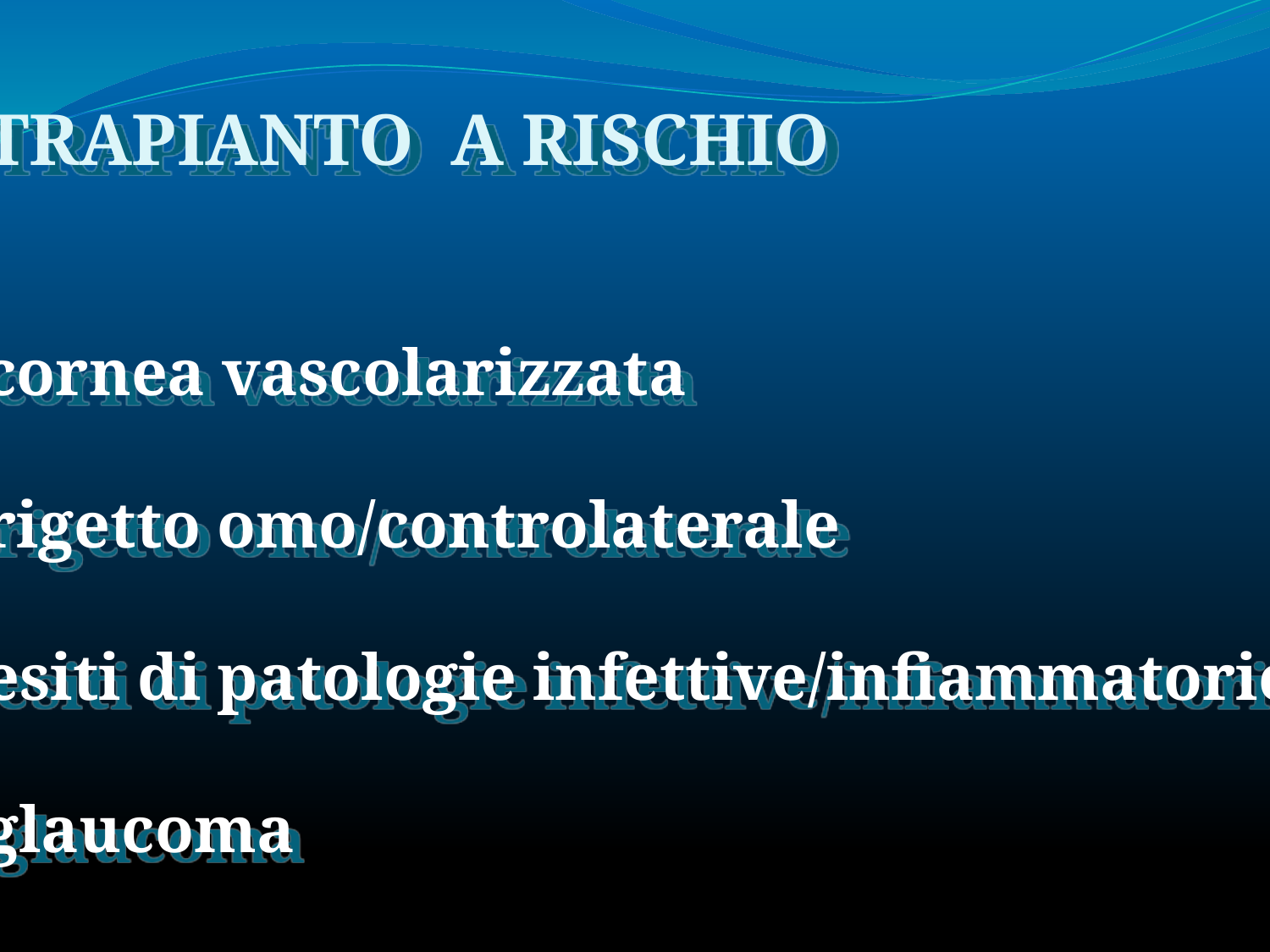

TRAPIANTO  A RISCHIO

cornea vascolarizzata

rigetto omo/controlaterale

esiti di patologie infettive/infiammatorie

glaucoma